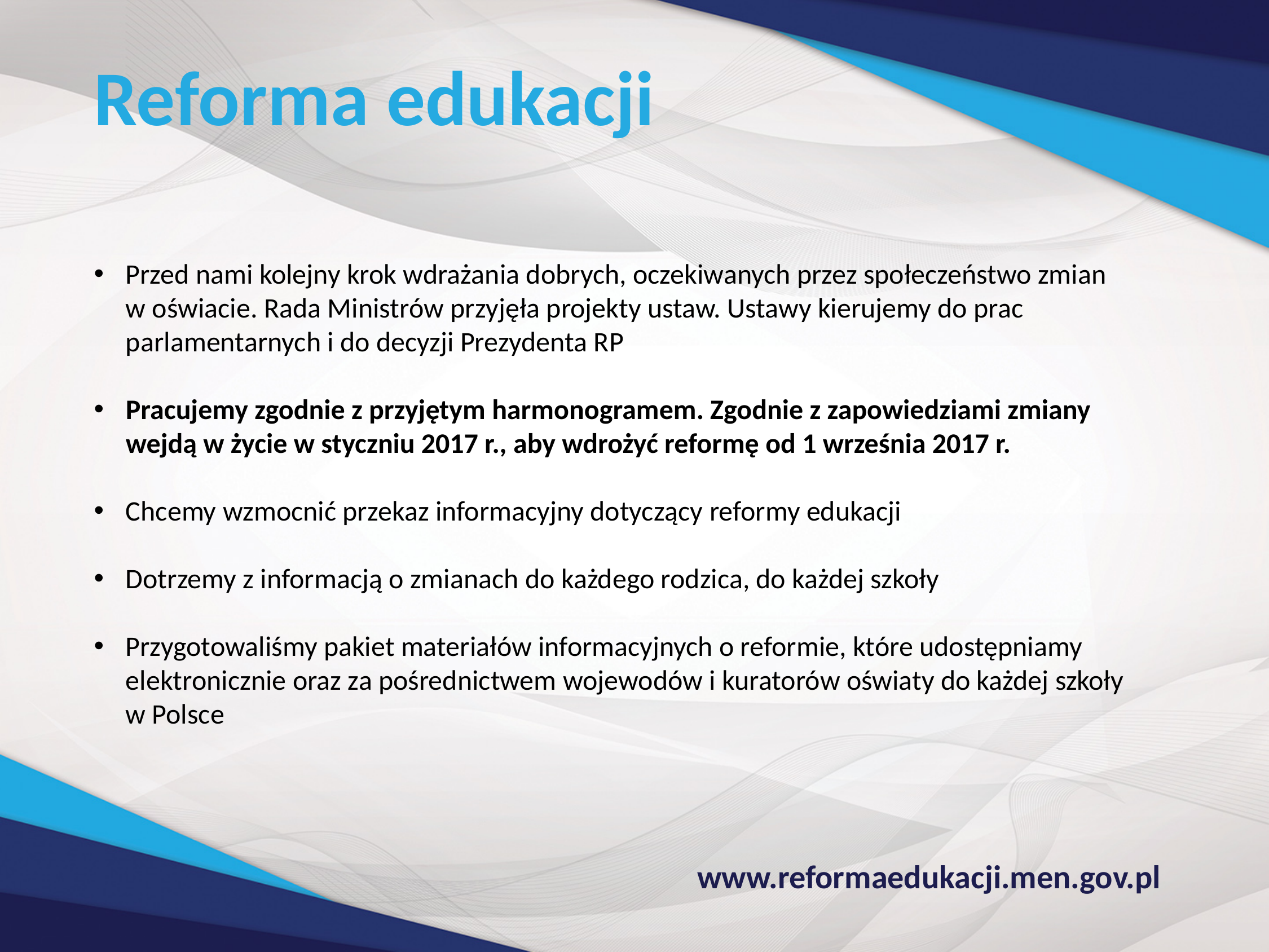

Reforma edukacji
Przed nami kolejny krok wdrażania dobrych, oczekiwanych przez społeczeństwo zmian
w oświacie. Rada Ministrów przyjęła projekty ustaw. Ustawy kierujemy do prac parlamentarnych i do decyzji Prezydenta RP
Pracujemy zgodnie z przyjętym harmonogramem. Zgodnie z zapowiedziami zmiany wejdą w życie w styczniu 2017 r., aby wdrożyć reformę od 1 września 2017 r.
Chcemy wzmocnić przekaz informacyjny dotyczący reformy edukacji

Dotrzemy z informacją o zmianach do każdego rodzica, do każdej szkoły

Przygotowaliśmy pakiet materiałów informacyjnych o reformie, które udostępniamy elektronicznie oraz za pośrednictwem wojewodów i kuratorów oświaty do każdej szkoły
w Polsce

www.reformaedukacji.men.gov.pl